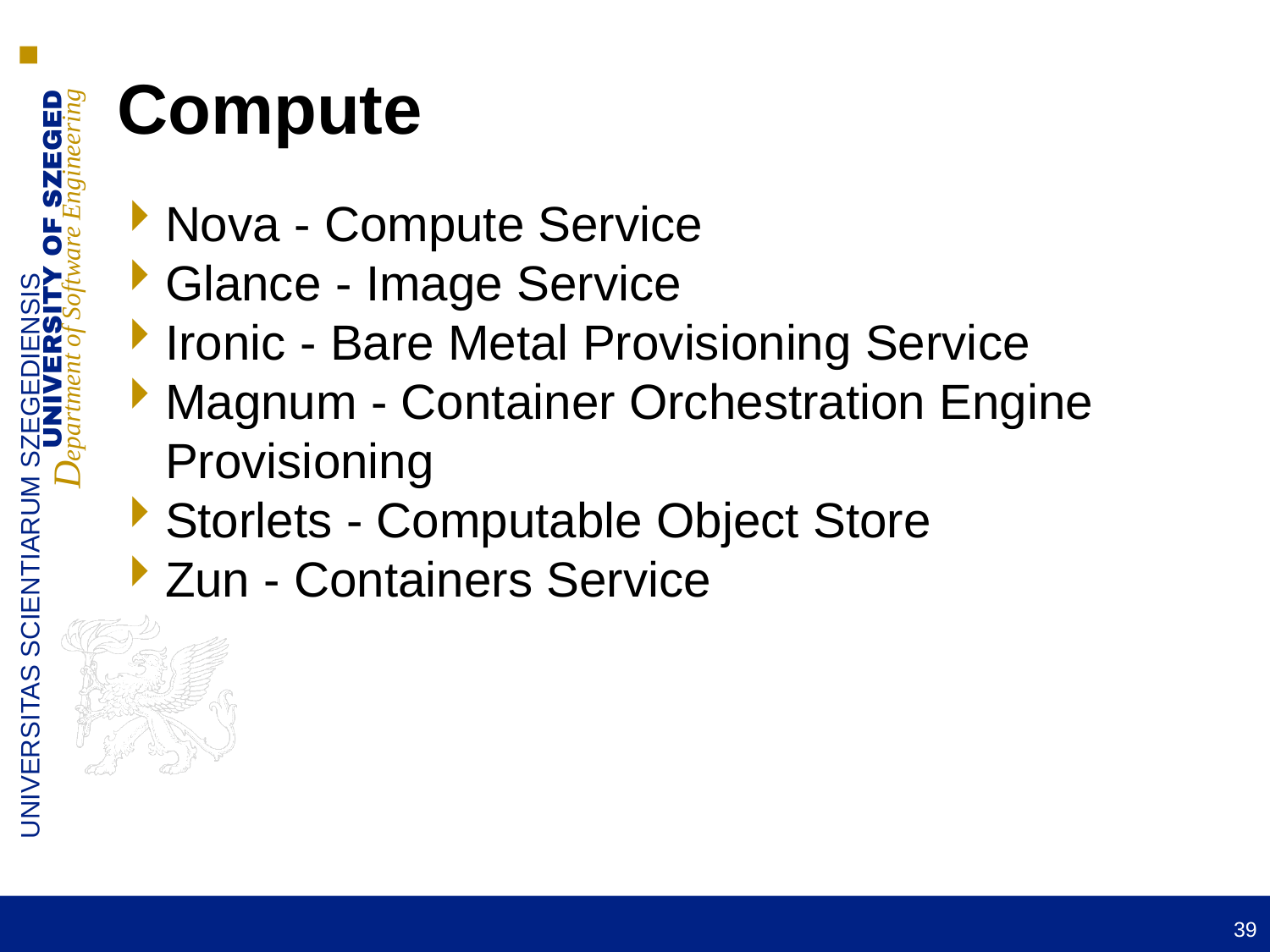

Compute
Nova - Compute Service
Glance - Image Service
Ironic - Bare Metal Provisioning Service
Magnum - Container Orchestration Engine Provisioning
Storlets - Computable Object Store
Zun - Containers Service

39